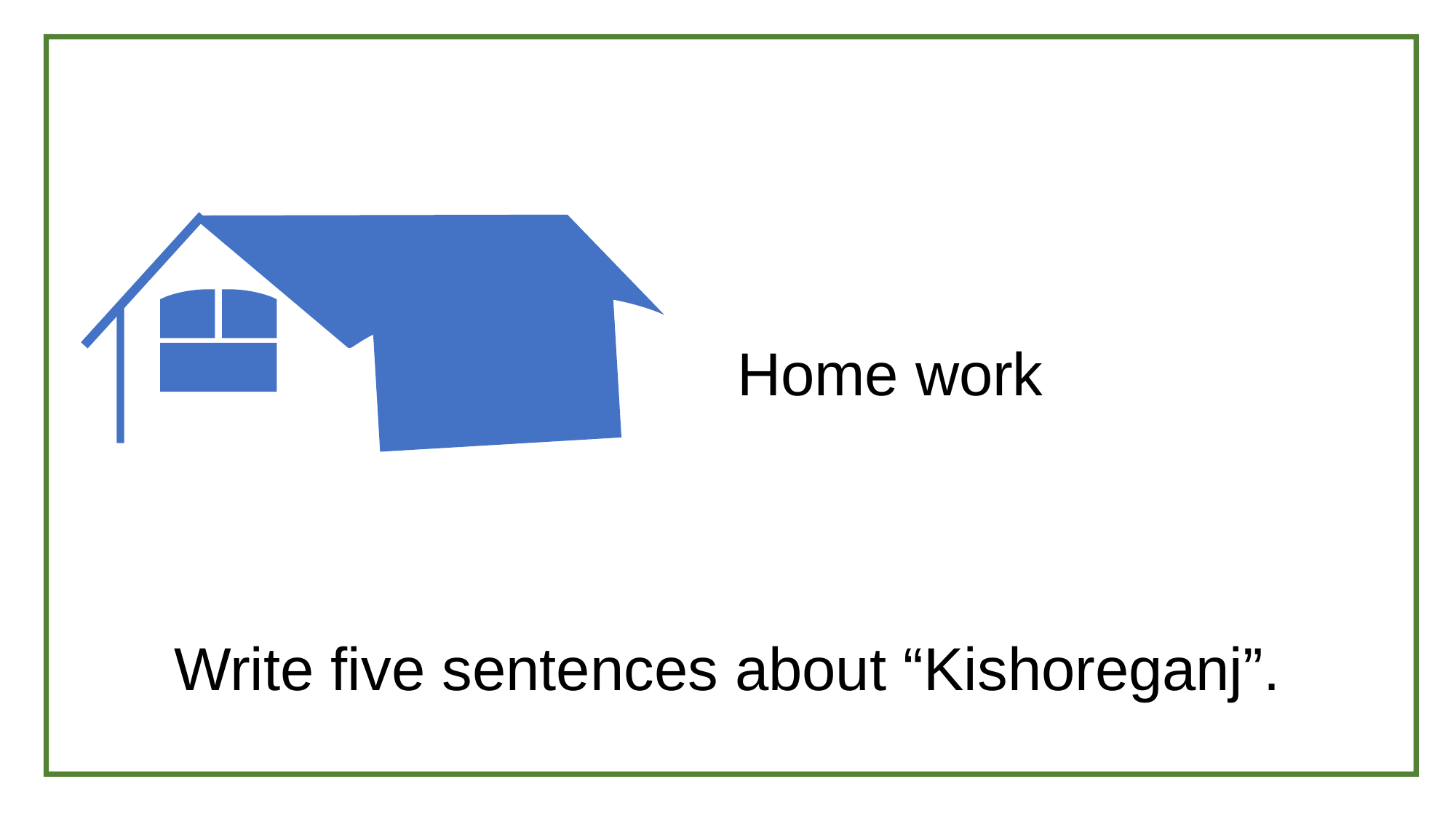

Home work
Write five sentences about “Kishoreganj”.